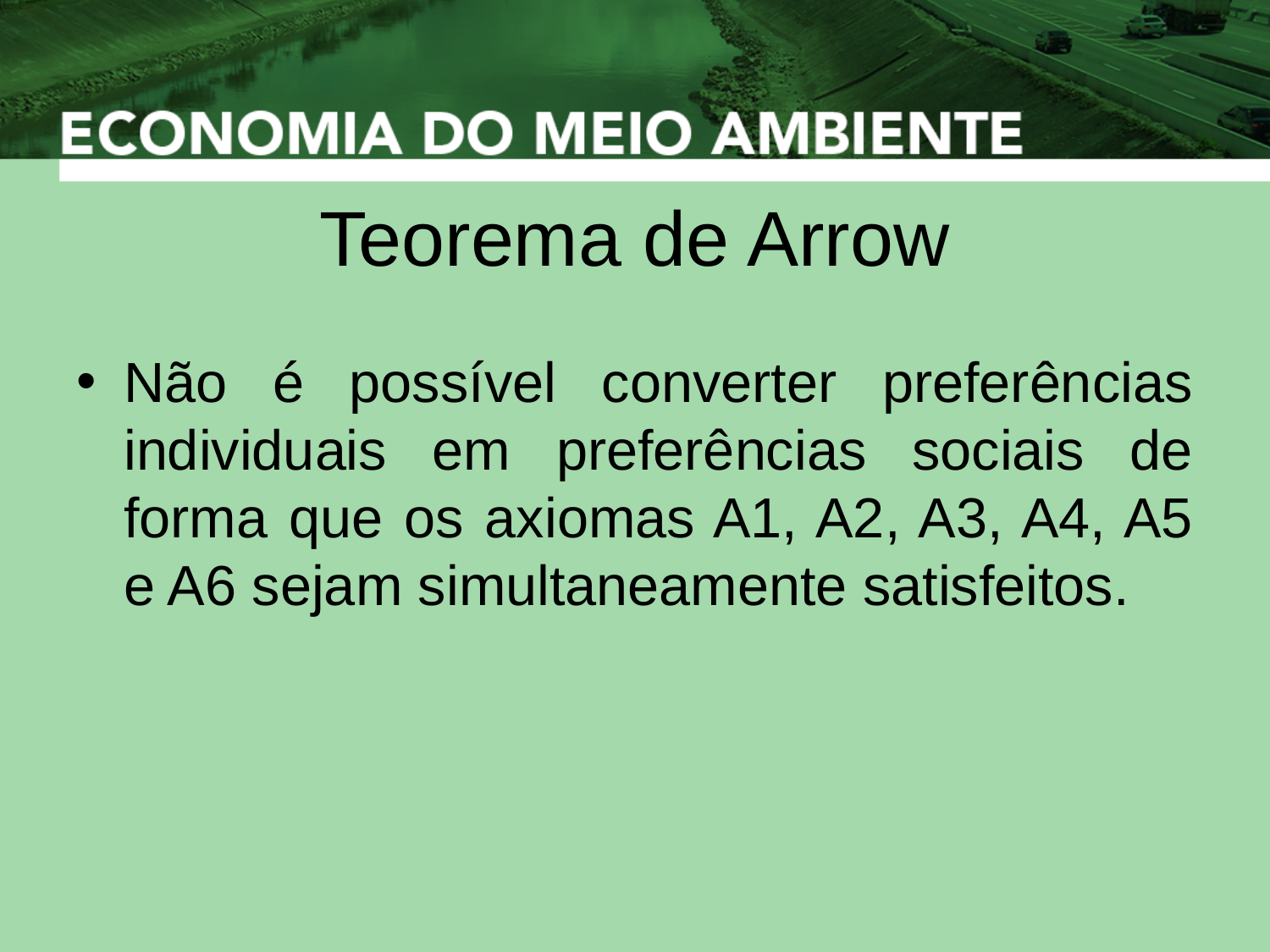

# Teorema de Arrow
Não é possível converter preferências individuais em preferências sociais de forma que os axiomas A1, A2, A3, A4, A5 e A6 sejam simultaneamente satisfeitos.